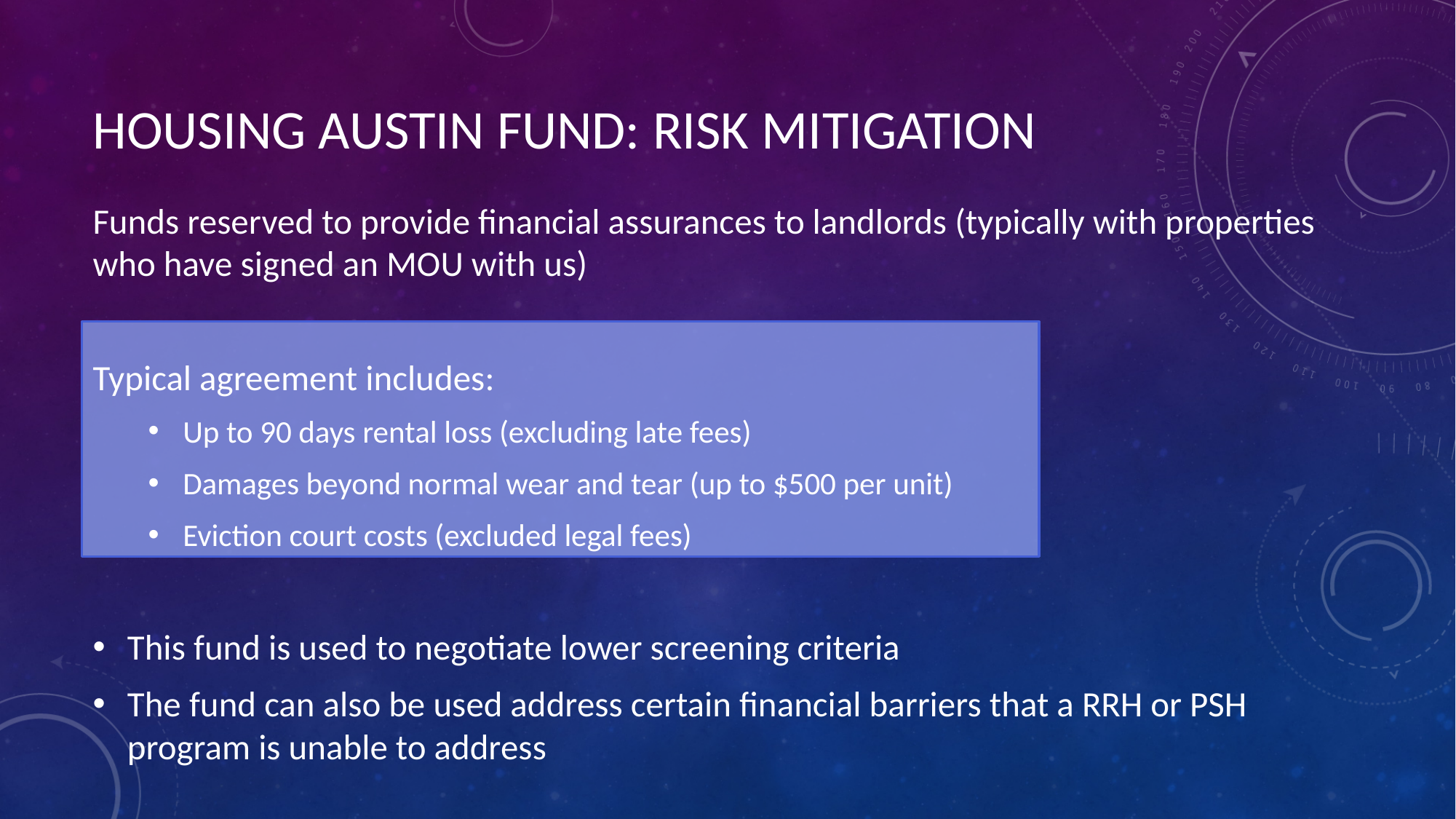

# Housing Austin Fund: Risk mitigation
Funds reserved to provide financial assurances to landlords (typically with properties who have signed an MOU with us)

Typical agreement includes:
Up to 90 days rental loss (excluding late fees)
Damages beyond normal wear and tear (up to $500 per unit)
Eviction court costs (excluded legal fees)

This fund is used to negotiate lower screening criteria
The fund can also be used address certain financial barriers that a RRH or PSH program is unable to address